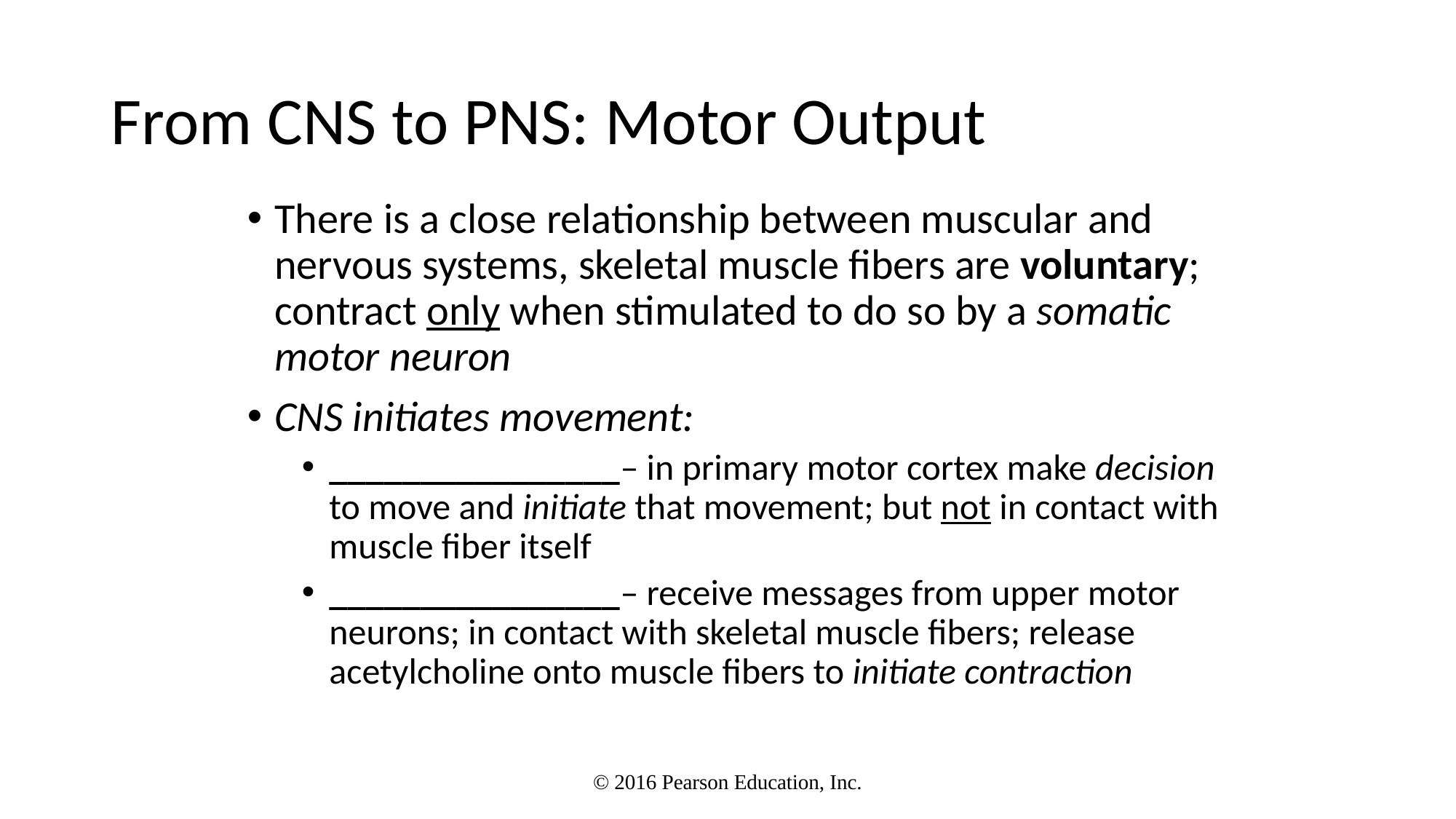

# From CNS to PNS: Motor Output
There is a close relationship between muscular and nervous systems, skeletal muscle fibers are voluntary; contract only when stimulated to do so by a somatic motor neuron
CNS initiates movement:
________________– in primary motor cortex make decision to move and initiate that movement; but not in contact with muscle fiber itself
________________– receive messages from upper motor neurons; in contact with skeletal muscle fibers; release acetylcholine onto muscle fibers to initiate contraction
© 2016 Pearson Education, Inc.